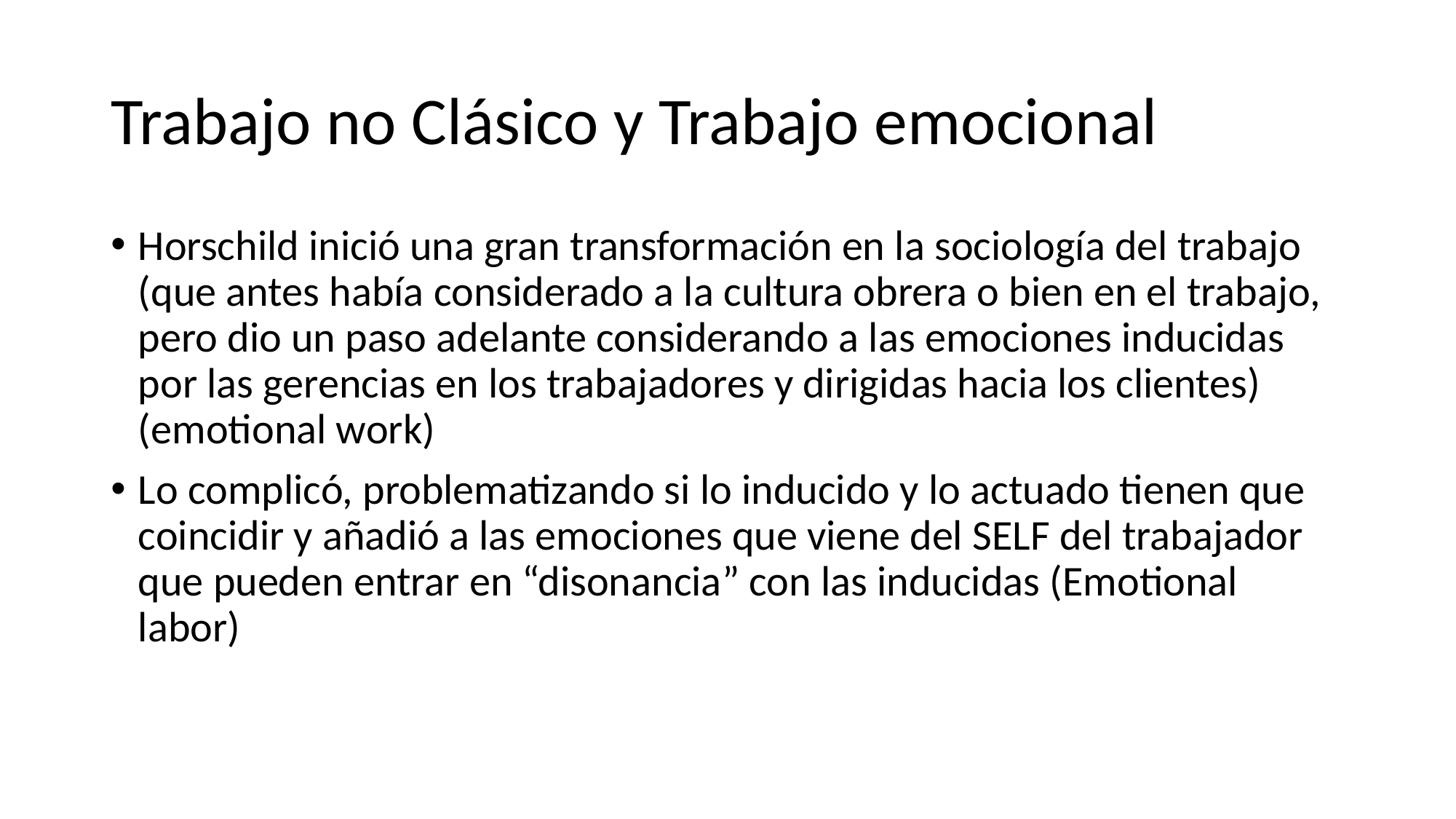

# Trabajo no Clásico y Trabajo emocional
Horschild inició una gran transformación en la sociología del trabajo (que antes había considerado a la cultura obrera o bien en el trabajo, pero dio un paso adelante considerando a las emociones inducidas por las gerencias en los trabajadores y dirigidas hacia los clientes)(emotional work)
Lo complicó, problematizando si lo inducido y lo actuado tienen que coincidir y añadió a las emociones que viene del SELF del trabajador que pueden entrar en “disonancia” con las inducidas (Emotional labor)